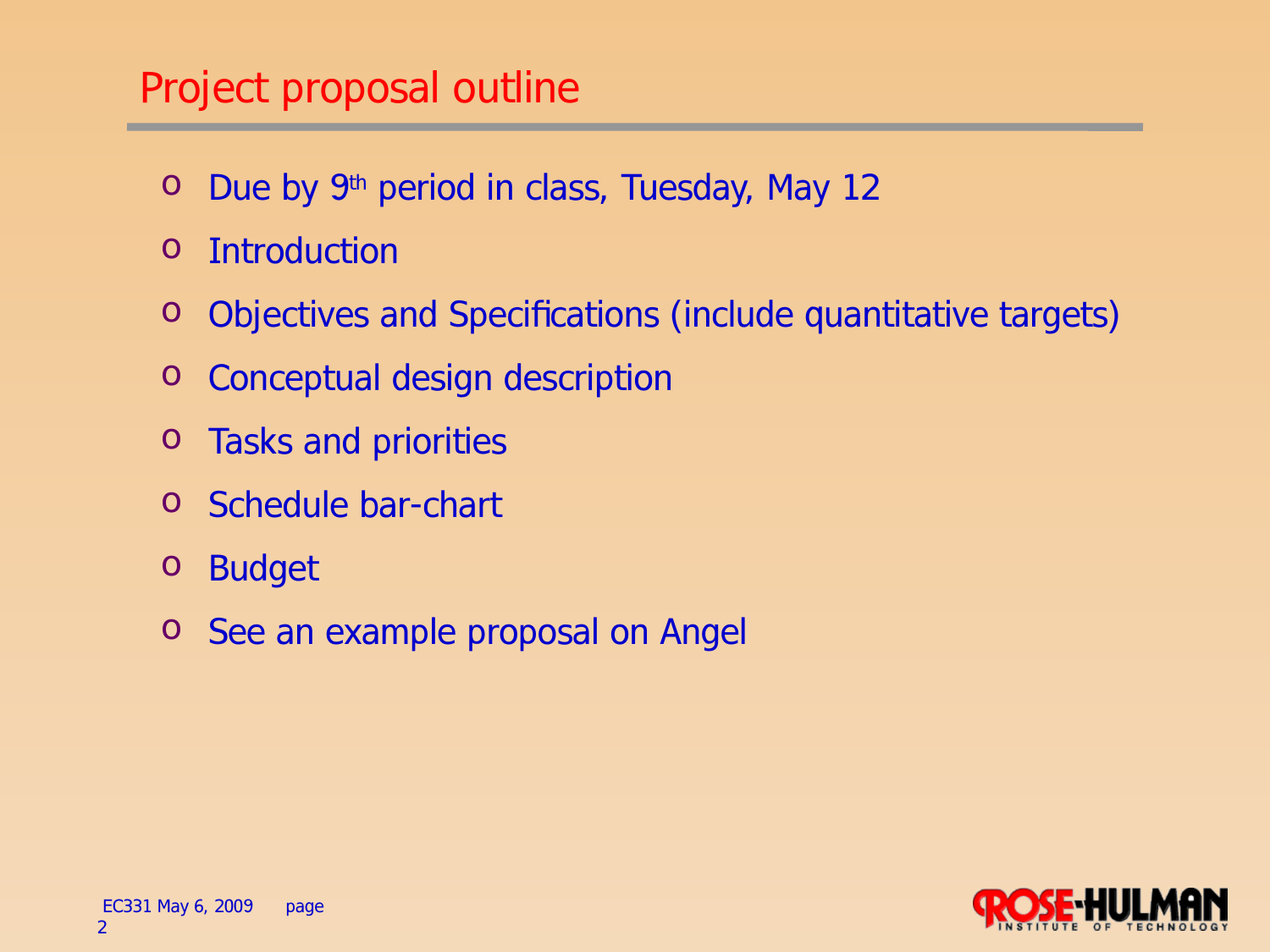

# Project proposal outline
Due by 9th period in class, Tuesday, May 12
Introduction
Objectives and Specifications (include quantitative targets)
Conceptual design description
Tasks and priorities
Schedule bar-chart
Budget
See an example proposal on Angel
 EC331 May 6, 2009      page 2